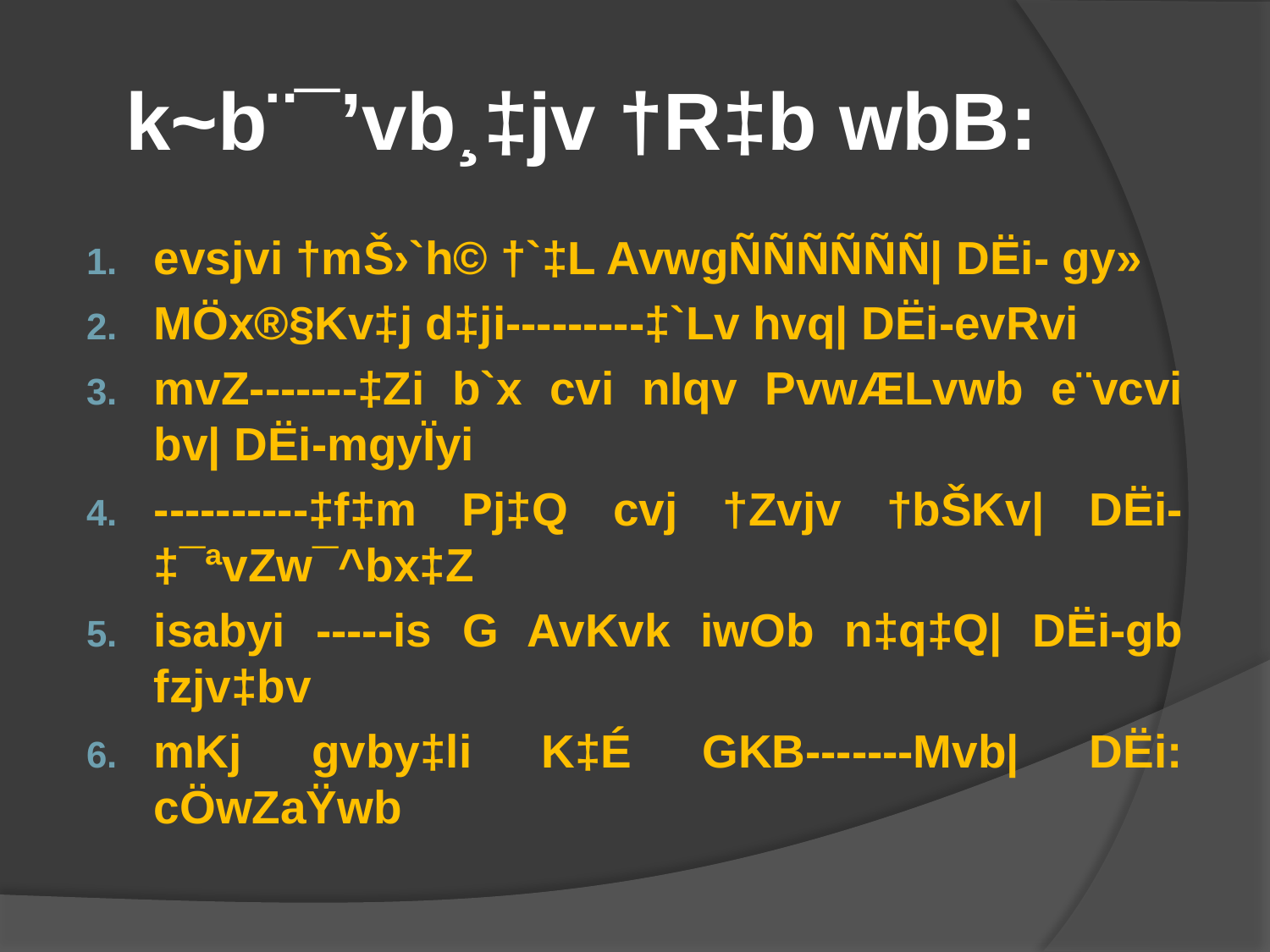

# k~b¨¯’vb¸‡jv †R‡b wbB:
evsjvi †mŠ›`h© †`‡L AvwgÑÑÑÑÑÑ| DËi- gy»
MÖx®§Kv‡j d‡ji---------‡`Lv hvq| DËi-evRvi
mvZ-------‡Zi b`x cvi nIqv PvwÆLvwb e¨vcvi bv| DËi-mgyÏyi
----------‡f‡m Pj‡Q cvj †Zvjv †bŠKv| DËi-‡¯ªvZw¯^bx‡Z
isabyi -----is G AvKvk iwOb n‡q‡Q| DËi-gb fzjv‡bv
mKj gvby‡li K‡É GKB-------Mvb| DËi: cÖwZaŸwb